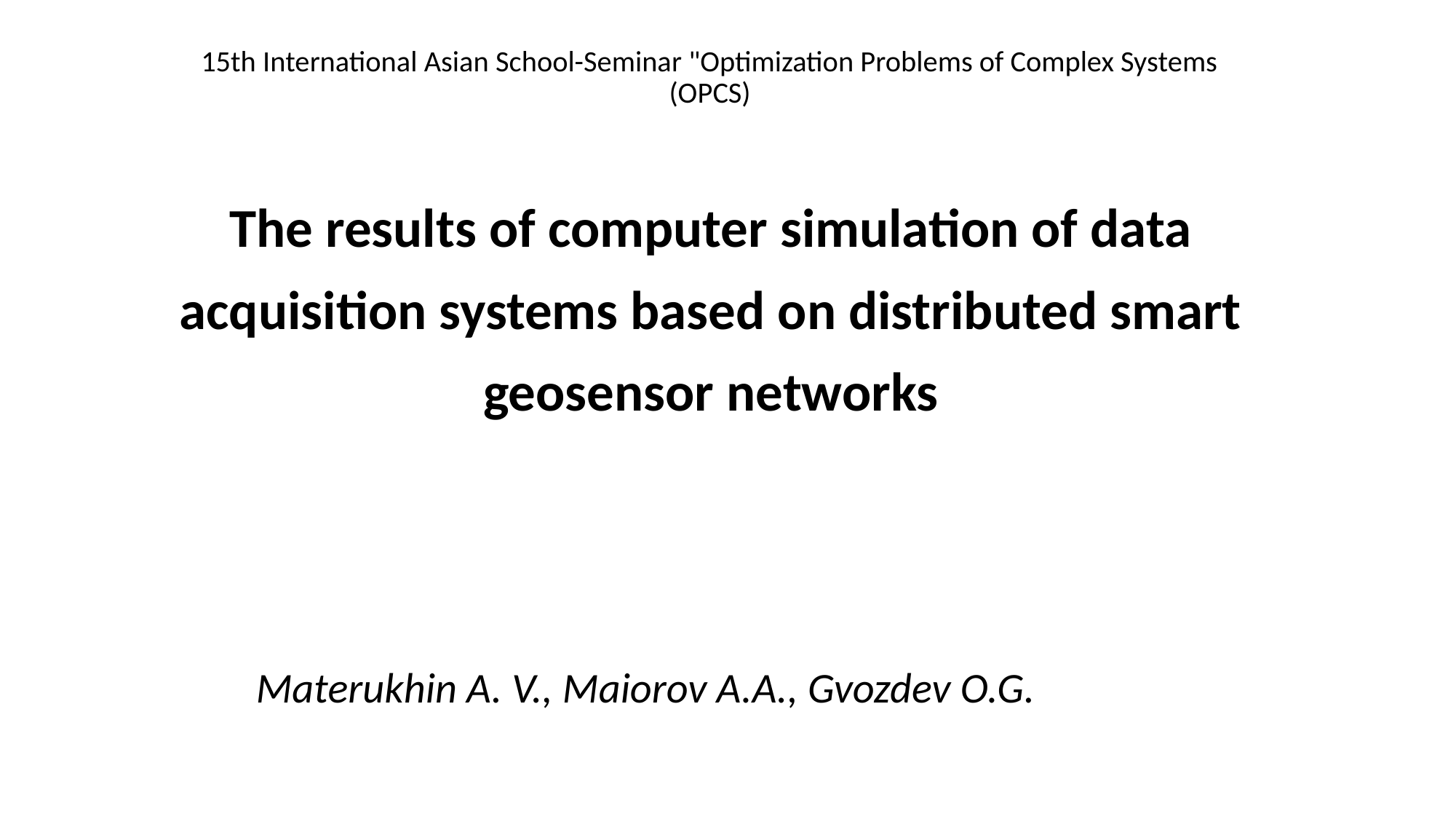

15th International Asian School-Seminar "Optimization Problems of Complex Systems (OPCS)
The results of computer simulation of data acquisition systems based on distributed smart geosensor networks

# Materukhin A. V., Maiorov A.A., Gvozdev O.G.